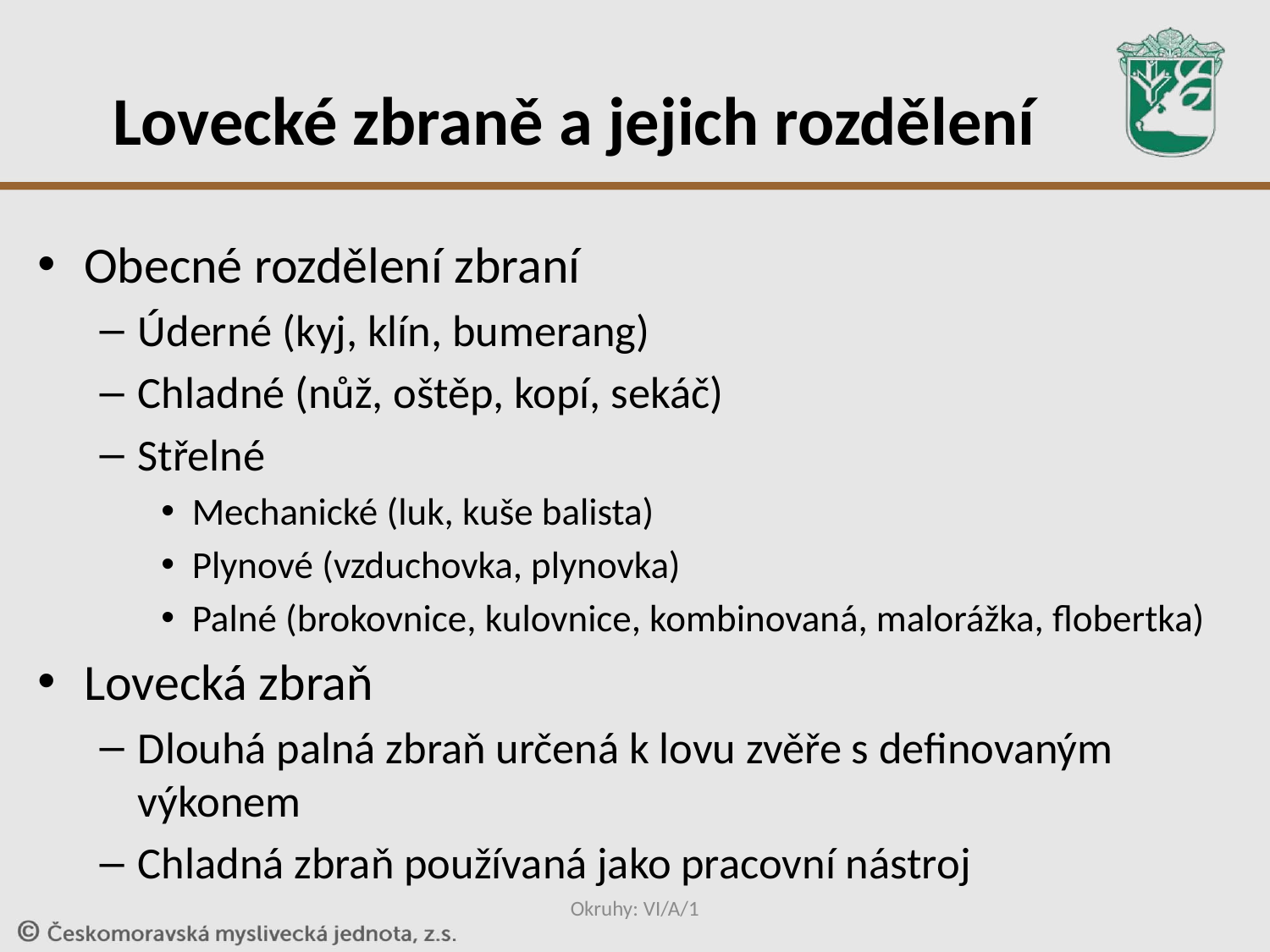

# Lovecké zbraně a jejich rozdělení
Obecné rozdělení zbraní
Úderné (kyj, klín, bumerang)
Chladné (nůž, oštěp, kopí, sekáč)
Střelné
Mechanické (luk, kuše balista)
Plynové (vzduchovka, plynovka)
Palné (brokovnice, kulovnice, kombinovaná, malorážka, flobertka)
Lovecká zbraň
Dlouhá palná zbraň určená k lovu zvěře s definovaným výkonem
Chladná zbraň používaná jako pracovní nástroj

Okruhy: VI/A/1